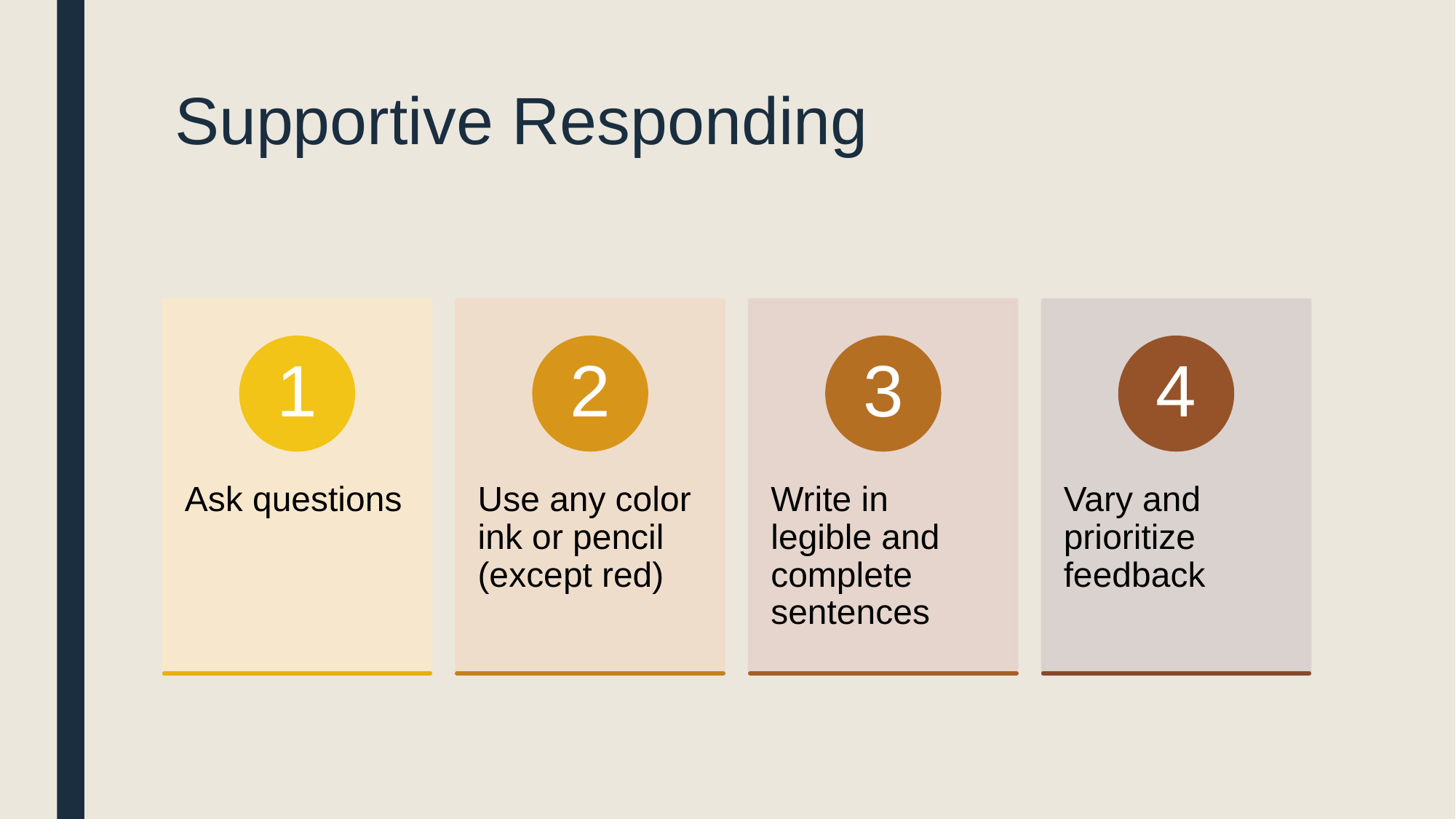

# Supportive Responding
Ask questions​
1
Use any color ink or pencil (except red)​
2
Write in legible and complete sentences ​
3
Vary and prioritize feedback
4